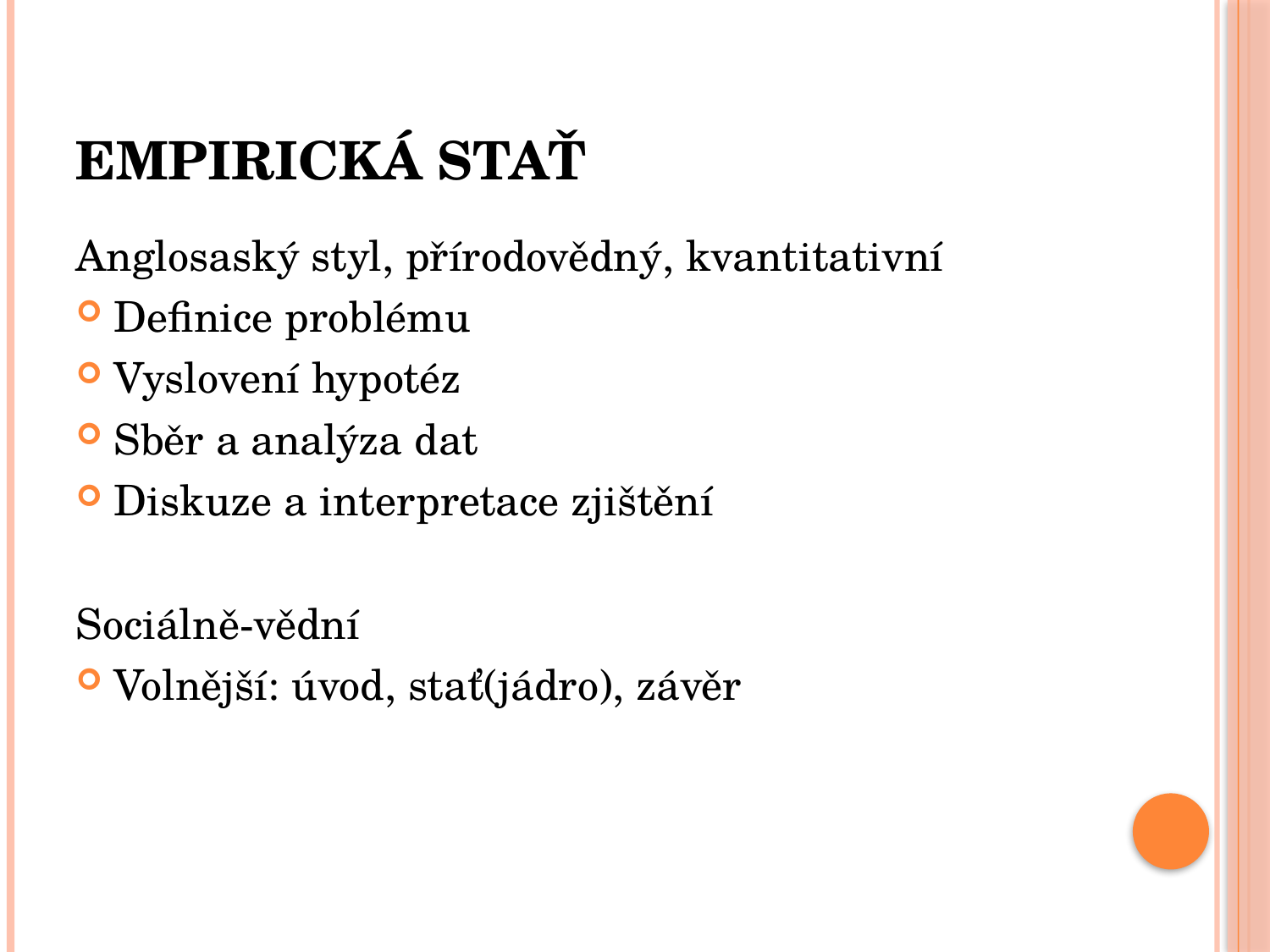

# Empirická stať
Anglosaský styl, přírodovědný, kvantitativní
Definice problému
Vyslovení hypotéz
Sběr a analýza dat
Diskuze a interpretace zjištění

Sociálně-vědní
Volnější: úvod, stať(jádro), závěr